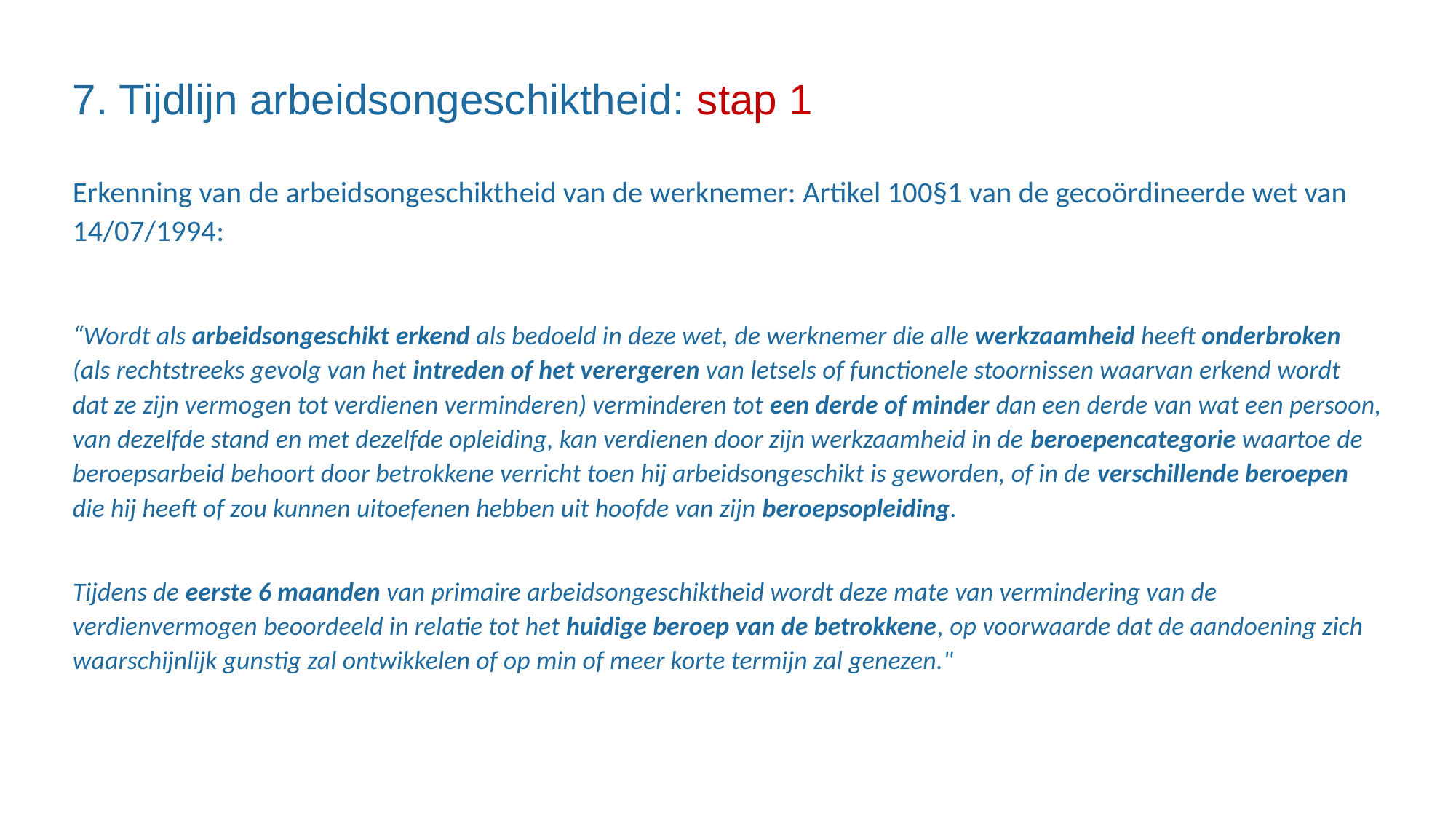

# 7. Tijdlijn arbeidsongeschiktheid: stap 1

Erkenning van de arbeidsongeschiktheid van de werknemer: Artikel 100§1 van de gecoördineerde wet van 14/07/1994:

“Wordt als arbeidsongeschikt erkend als bedoeld in deze wet, de werknemer die alle werkzaamheid heeft onderbroken (als rechtstreeks gevolg van het intreden of het verergeren van letsels of functionele stoornissen waarvan erkend wordt dat ze zijn vermogen tot verdienen verminderen) verminderen tot een derde of minder dan een derde van wat een persoon, van dezelfde stand en met dezelfde opleiding, kan verdienen door zijn werkzaamheid in de beroepencategorie waartoe de beroepsarbeid behoort door betrokkene verricht toen hij arbeidsongeschikt is geworden, of in de verschillende beroepen die hij heeft of zou kunnen uitoefenen hebben uit hoofde van zijn beroepsopleiding.
Tijdens de eerste 6 maanden van primaire arbeidsongeschiktheid wordt deze mate van vermindering van de verdienvermogen beoordeeld in relatie tot het huidige beroep van de betrokkene, op voorwaarde dat de aandoening zich waarschijnlijk gunstig zal ontwikkelen of op min of meer korte termijn zal genezen."